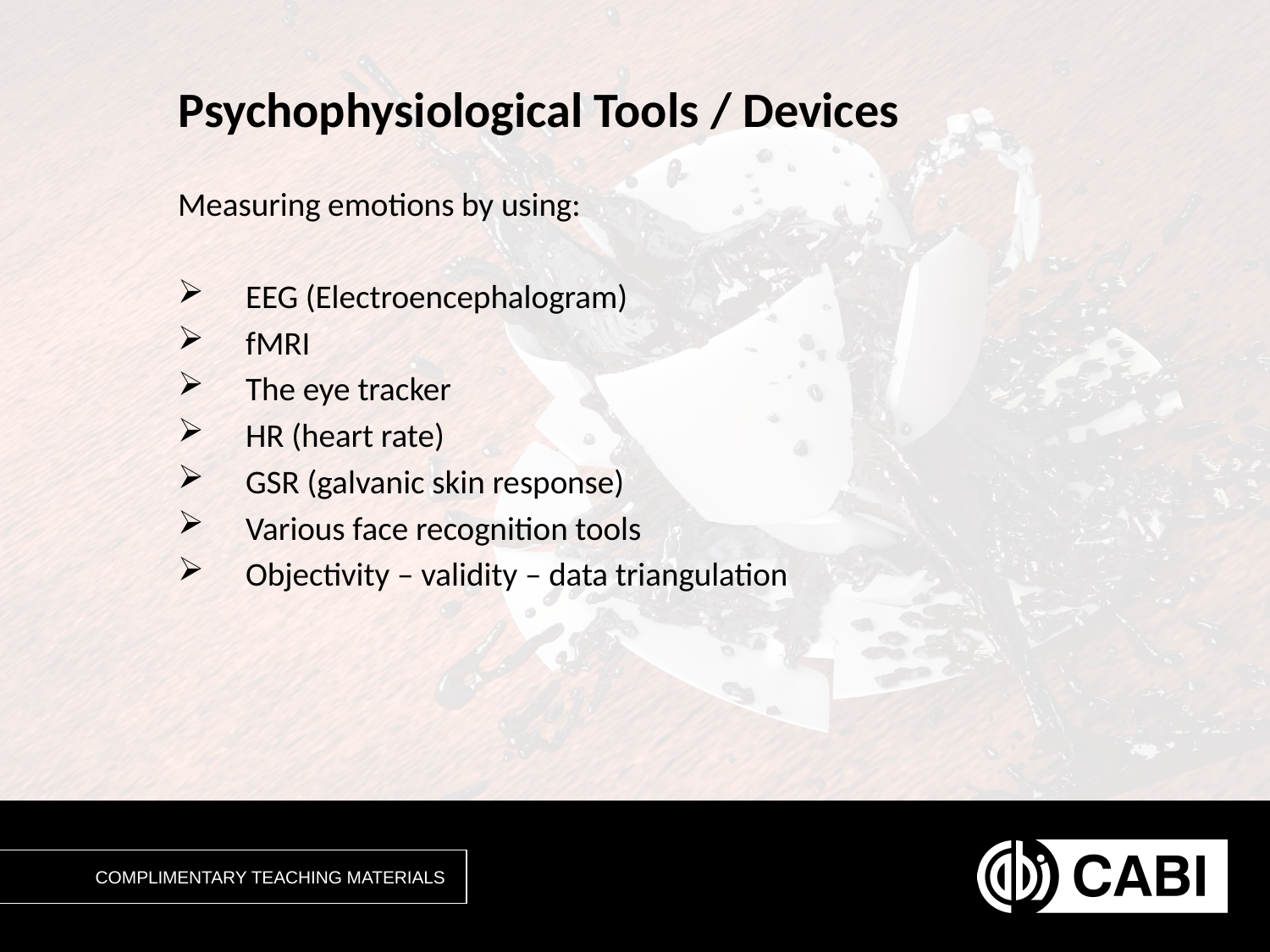

# Psychophysiological Tools / Devices
Measuring emotions by using:

EEG (Electroencephalogram)
fMRI
The eye tracker
HR (heart rate)
GSR (galvanic skin response)
Various face recognition tools
Objectivity – validity – data triangulation